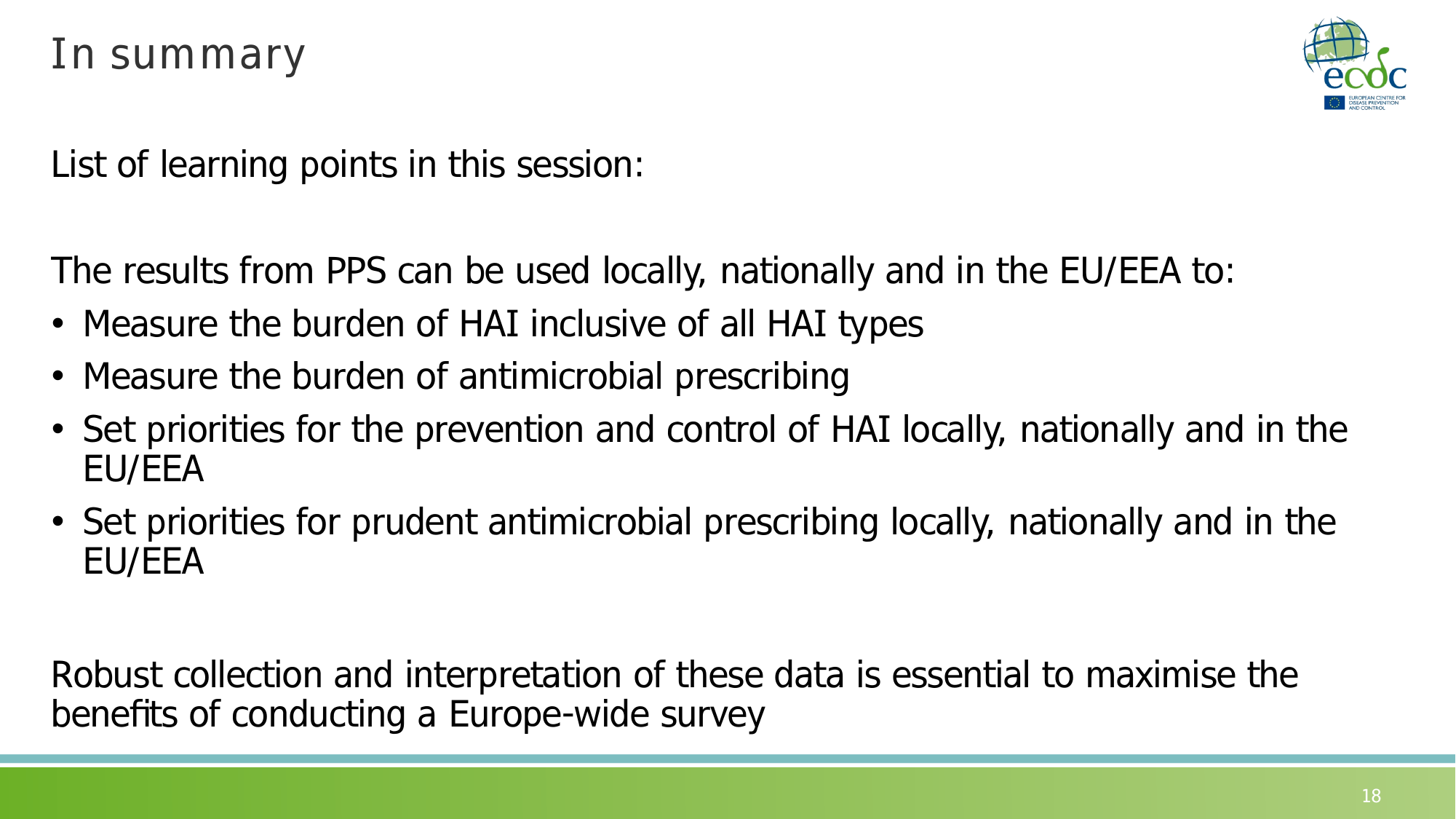

# In summary
List of learning points in this session:

The results from PPS can be used locally, nationally and in the EU/EEA to:
Measure the burden of HAI inclusive of all HAI types
Measure the burden of antimicrobial prescribing
Set priorities for the prevention and control of HAI locally, nationally and in the EU/EEA
Set priorities for prudent antimicrobial prescribing locally, nationally and in the EU/EEA

Robust collection and interpretation of these data is essential to maximise the benefits of conducting a Europe-wide survey
18